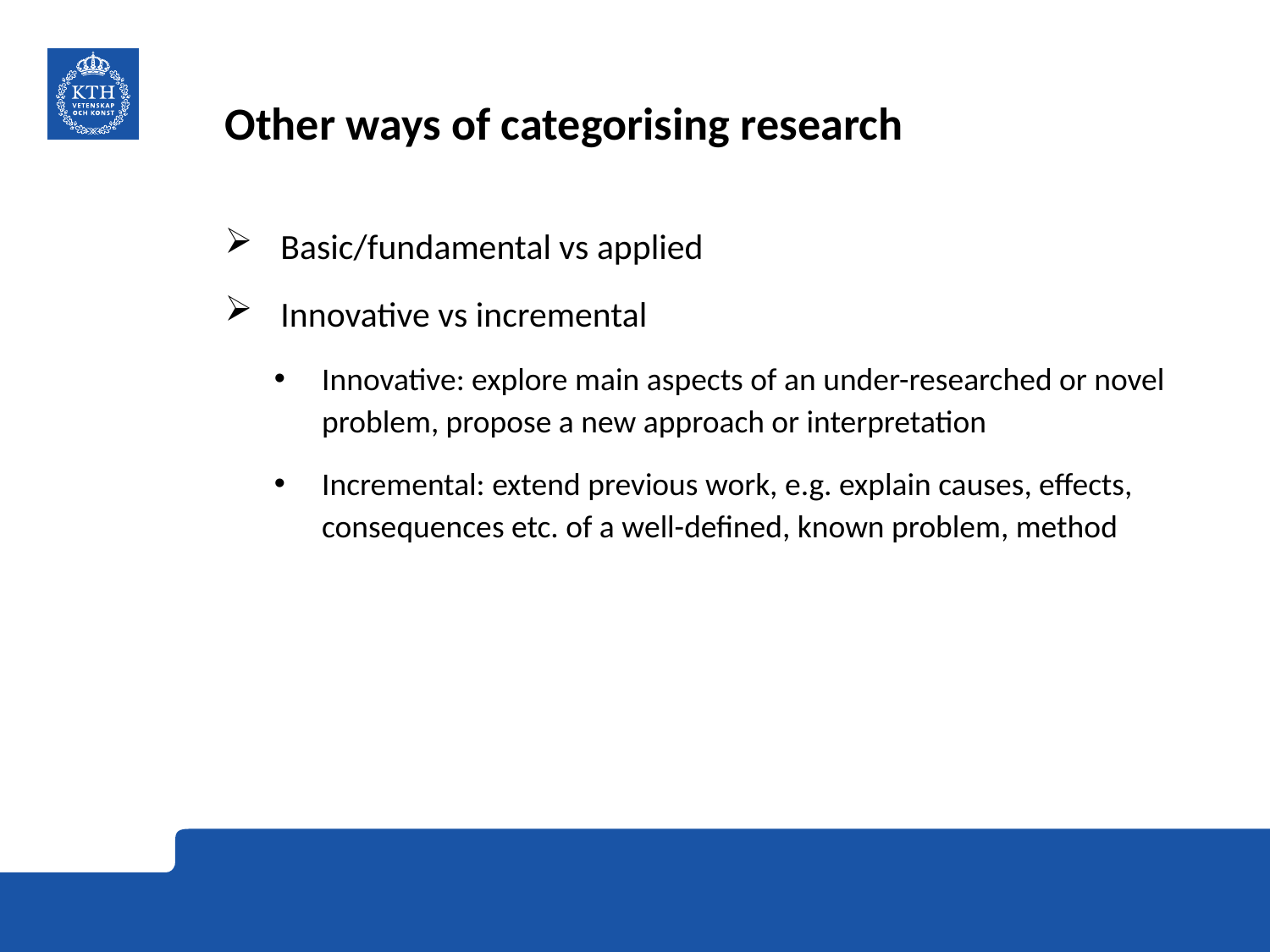

# Other ways of categorising research
 Basic/fundamental vs applied
 Innovative vs incremental
Innovative: explore main aspects of an under-researched or novel problem, propose a new approach or interpretation
Incremental: extend previous work, e.g. explain causes, effects, consequences etc. of a well-defined, known problem, method